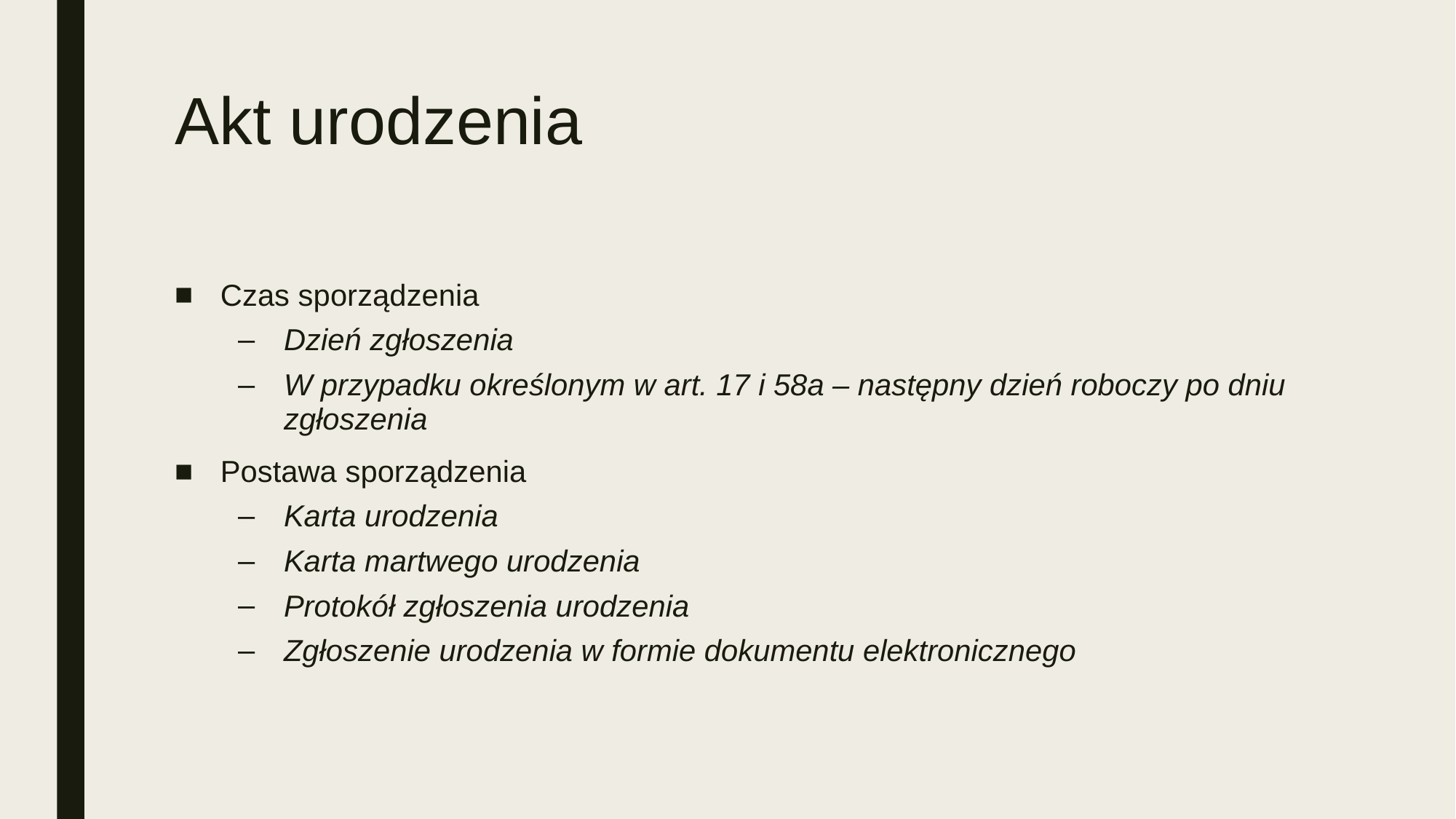

# Akt urodzenia
Czas sporządzenia
Dzień zgłoszenia
W przypadku określonym w art. 17 i 58a – następny dzień roboczy po dniu zgłoszenia
Postawa sporządzenia
Karta urodzenia
Karta martwego urodzenia
Protokół zgłoszenia urodzenia
Zgłoszenie urodzenia w formie dokumentu elektronicznego